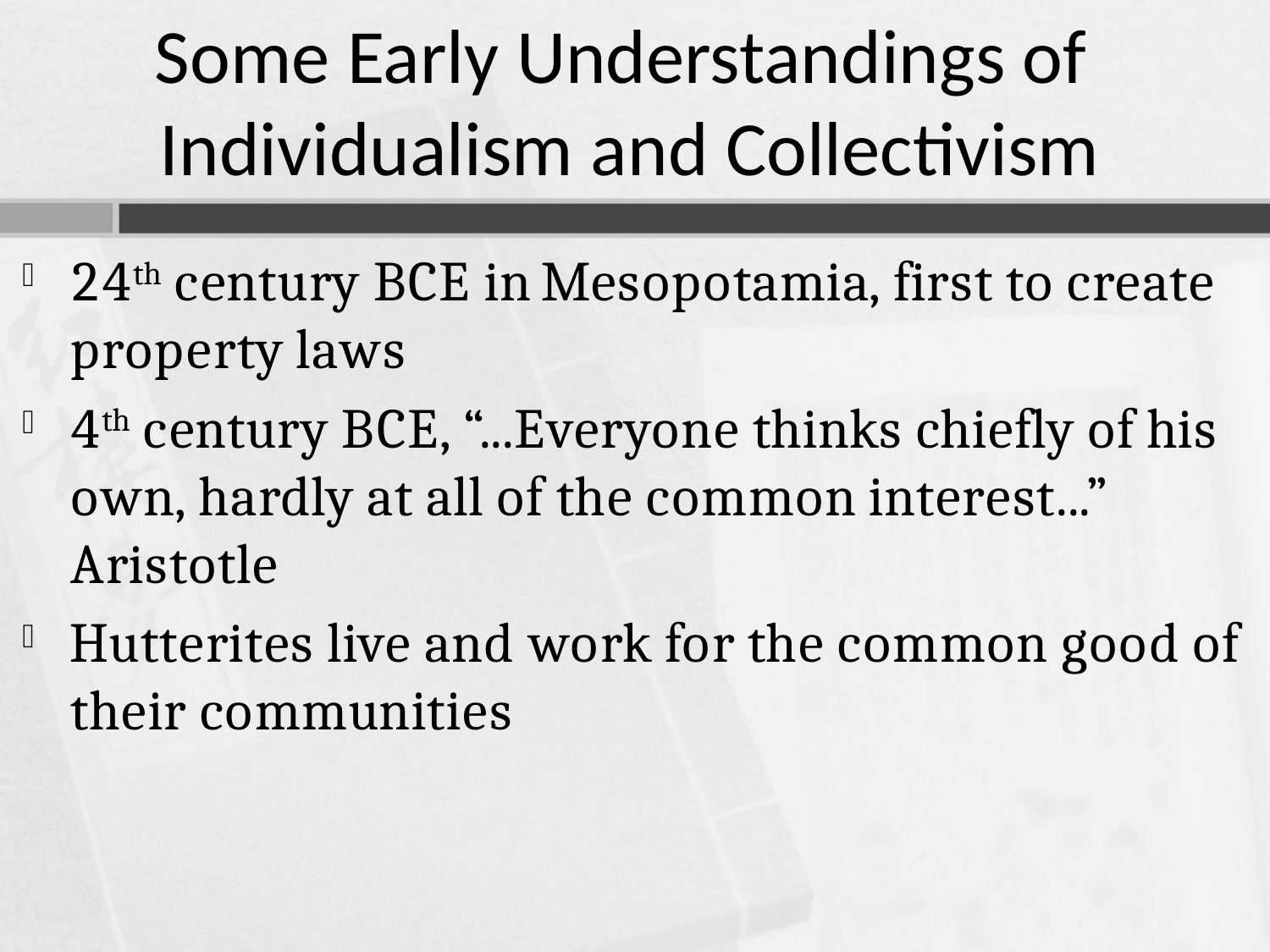

# Some Early Understandings of Individualism and Collectivism
24th century BCE in Mesopotamia, first to create property laws
4th century BCE, “...Everyone thinks chiefly of his own, hardly at all of the common interest...” Aristotle
Hutterites live and work for the common good of their communities